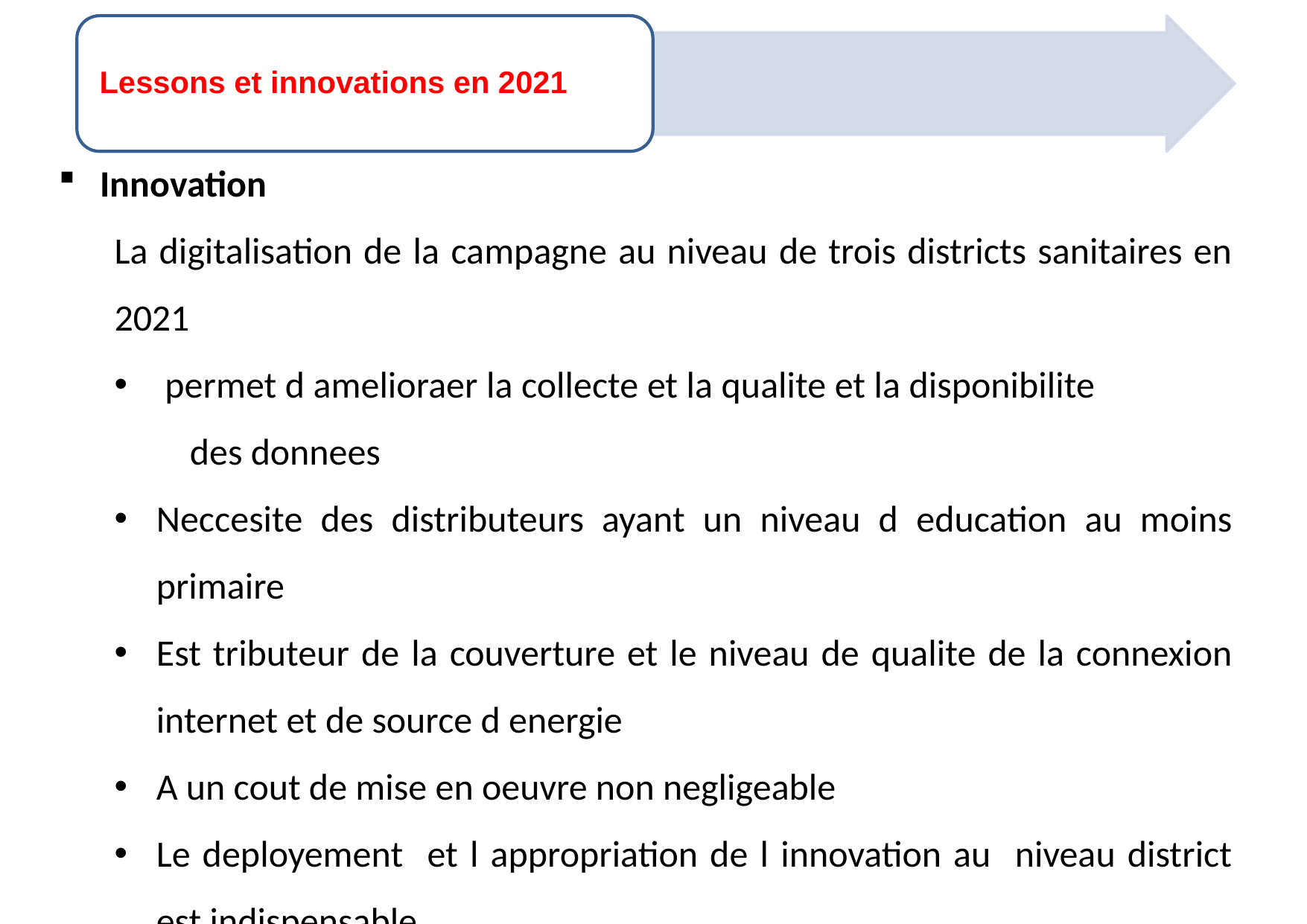

Lessons et innovations en 2021
Innovation
La digitalisation de la campagne au niveau de trois districts sanitaires en 2021
 permet d amelioraer la collecte et la qualite et la disponibilite                     des donnees
Neccesite des distributeurs ayant un niveau d education au moins primaire
Est tributeur de la couverture et le niveau de qualite de la connexion internet et de source d energie
A un cout de mise en oeuvre non negligeable
Le deployement  et l appropriation de l innovation au  niveau district est indispensable